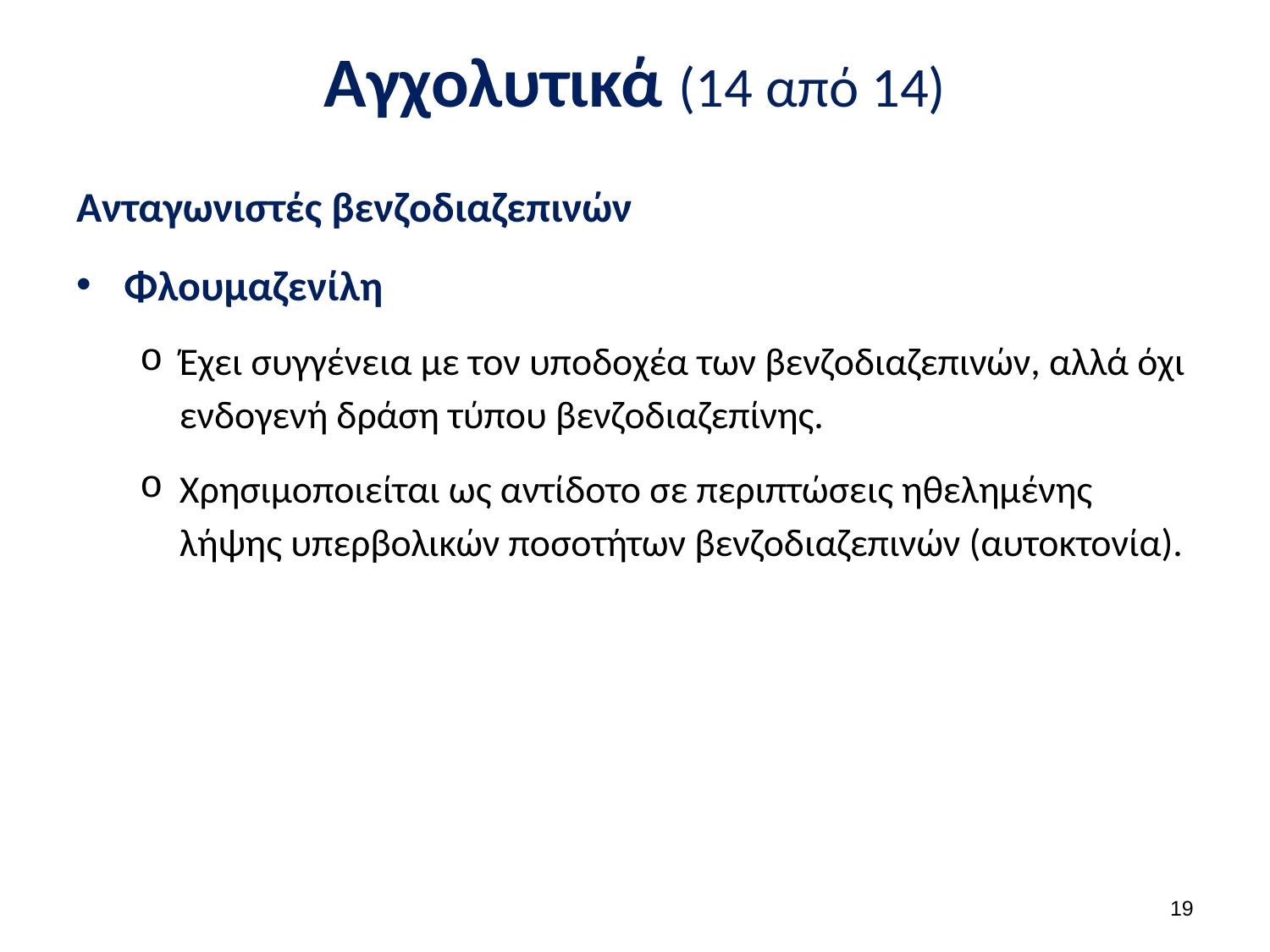

# Αγχολυτικά (14 από 14)
Ανταγωνιστές βενζοδιαζεπινών
Φλουμαζενίλη
Έχει συγγένεια με τον υποδοχέα των βενζοδιαζεπινών, αλλά όχι ενδογενή δράση τύπου βενζοδιαζεπίνης.
Χρησιμοποιείται ως αντίδοτο σε περιπτώσεις ηθελημένης λήψης υπερβολικών ποσοτήτων βενζοδιαζεπινών (αυτοκτονία).
19